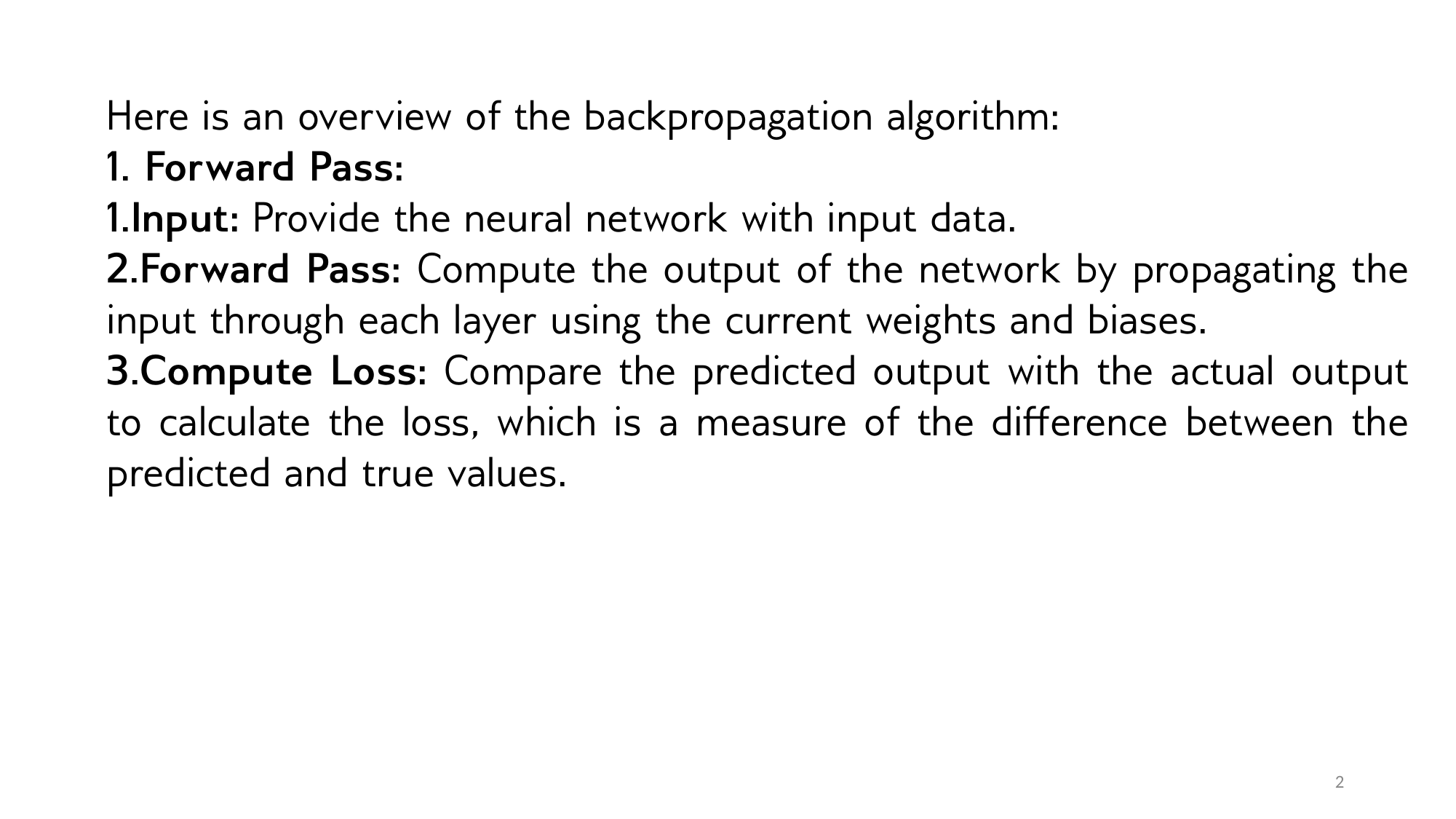

Here is an overview of the backpropagation algorithm:
1. Forward Pass:
Input: Provide the neural network with input data.
Forward Pass: Compute the output of the network by propagating the input through each layer using the current weights and biases.
Compute Loss: Compare the predicted output with the actual output to calculate the loss, which is a measure of the difference between the predicted and true values.
2